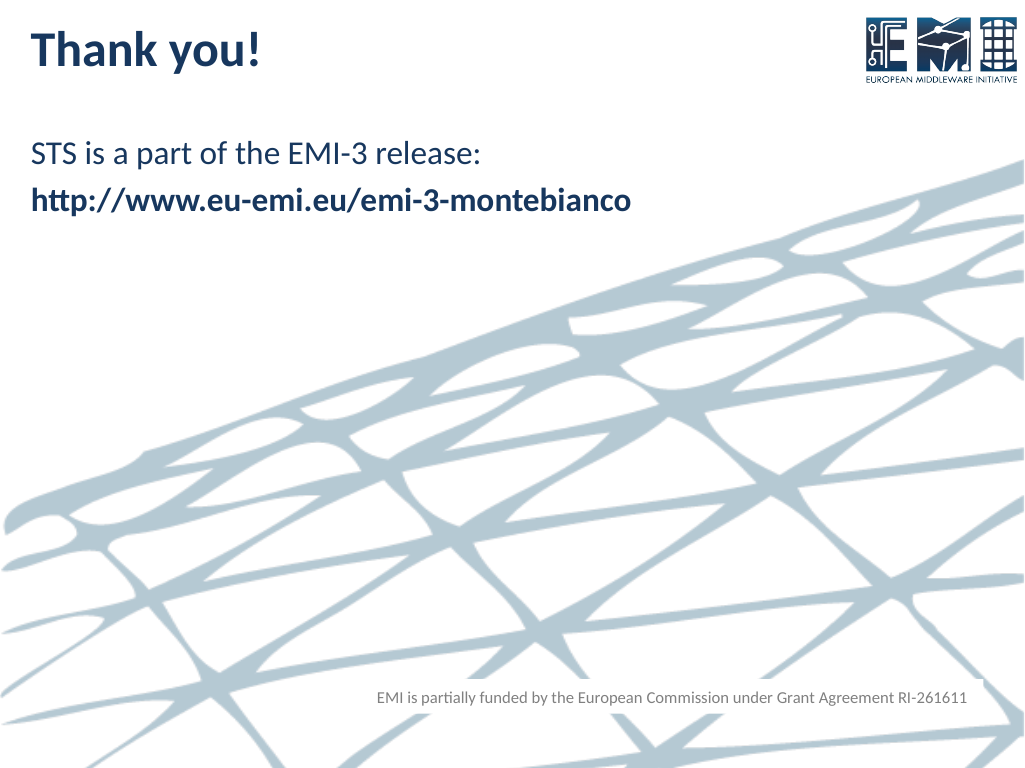

# Thank you!
STS is a part of the EMI-3 release:
http://www.eu-emi.eu/emi-3-montebianco